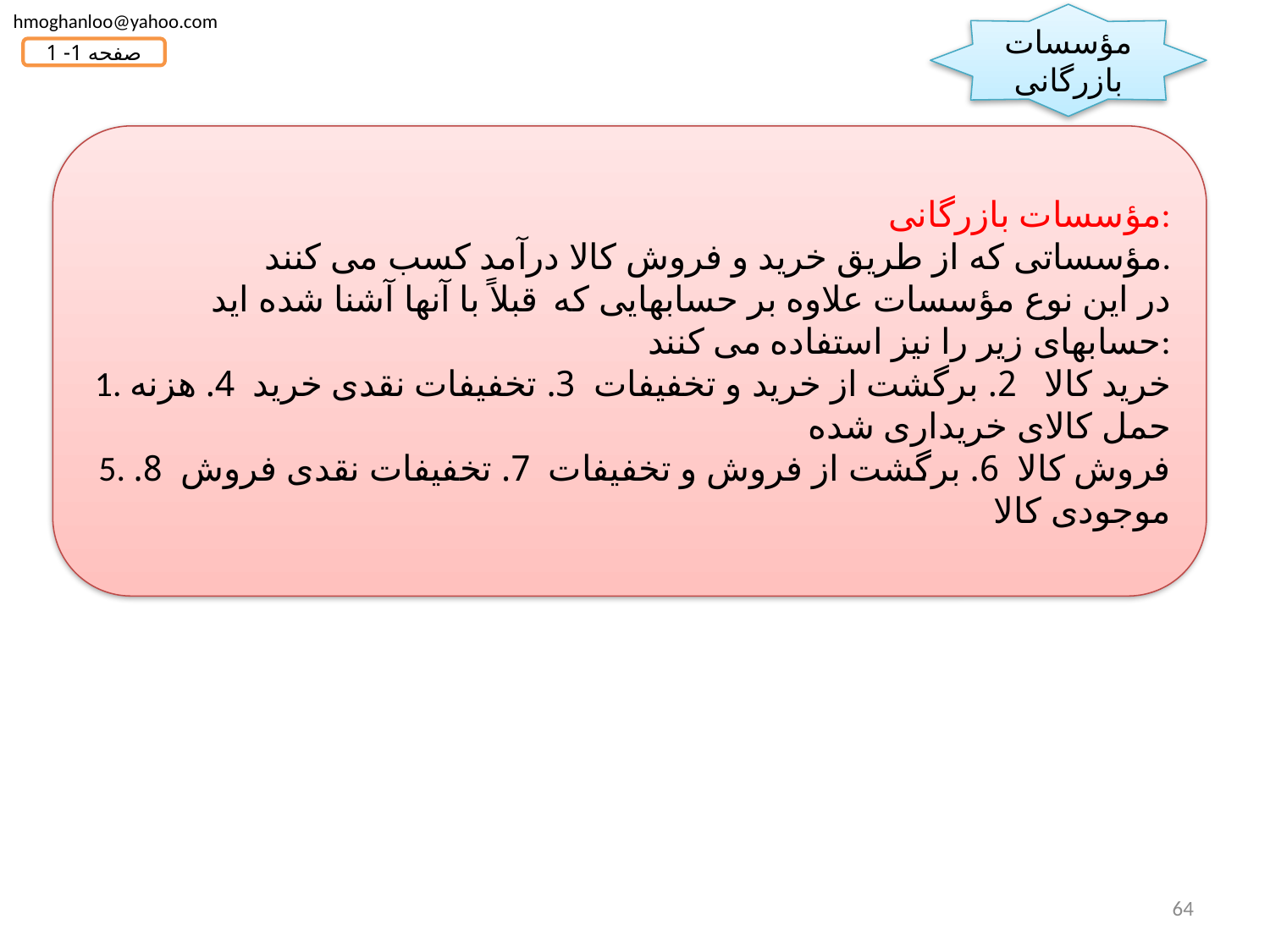

hmoghanloo@yahoo.com
مؤسسات بازرگانی
صفحه 1- 1
مؤسسات بازرگانی:
مؤسساتی که از طریق خرید و فروش کالا درآمد کسب می کنند.
در این نوع مؤسسات علاوه بر حسابهایی که قبلاً با آنها آشنا شده اید حسابهای زیر را نیز استفاده می کنند:
1. خرید کالا   2. برگشت از خرید و تخفیفات  3. تخفیفات نقدی خرید  4. هزنه حمل کالای خریداری شده
5. فروش کالا  6. برگشت از فروش و تخفیفات  7. تخفیفات نقدی فروش  8. موجودی کالا
64